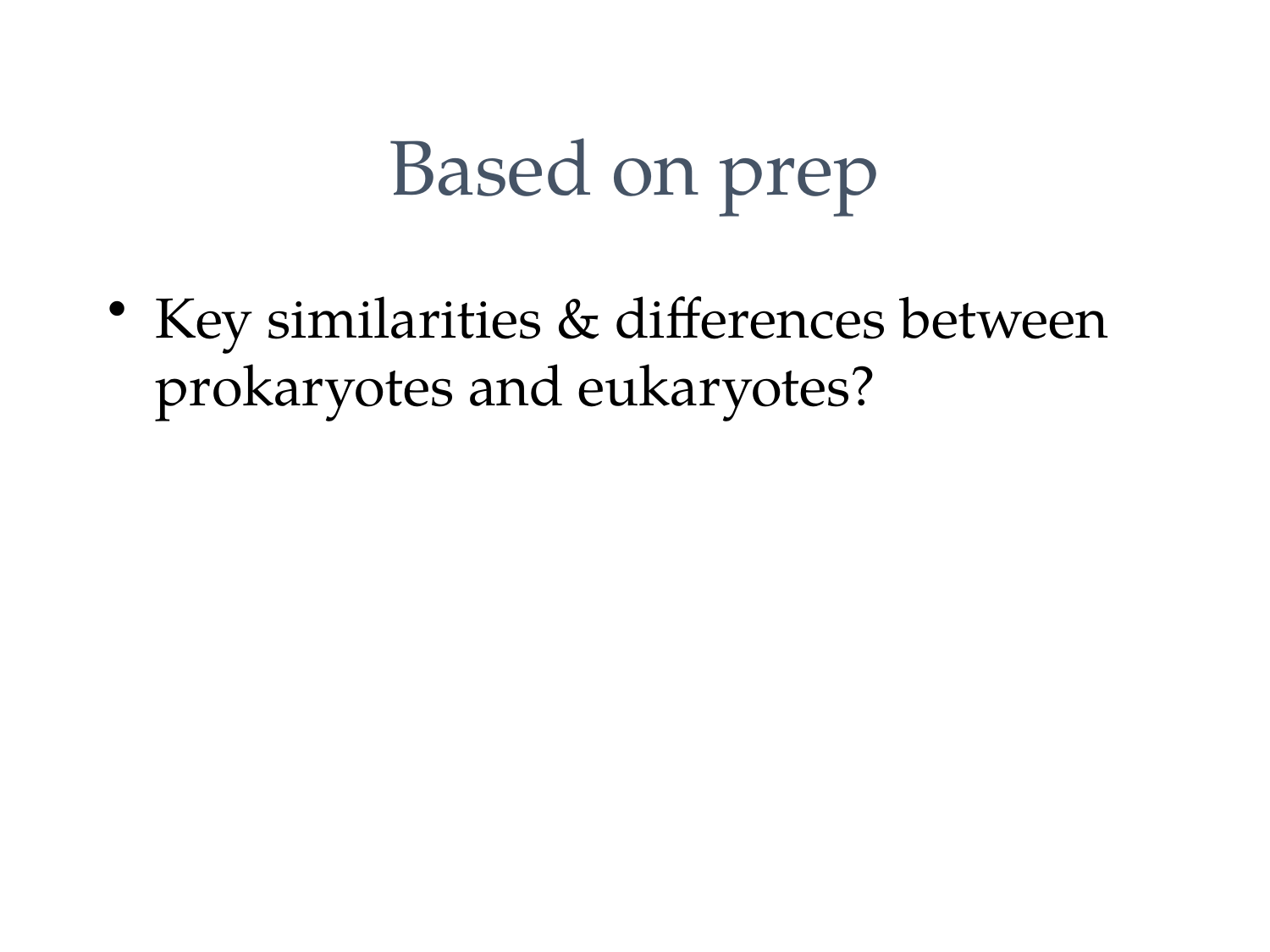

# Based on prep
Key similarities & differences between prokaryotes and eukaryotes?